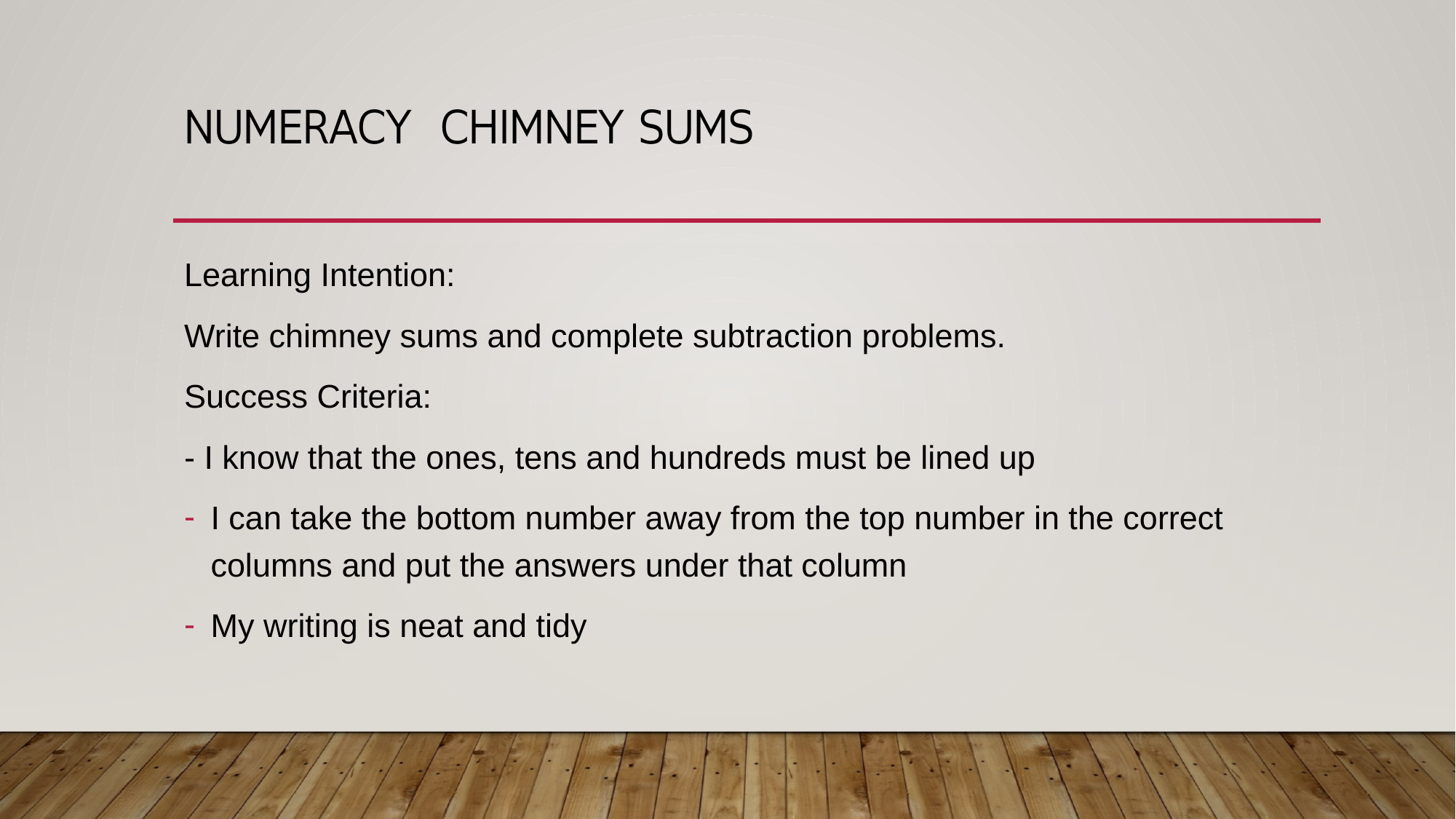

# Numeracy  Chimney sums
Learning Intention:
Write chimney sums and complete subtraction problems.
Success Criteria:
- I know that the ones, tens and hundreds must be lined up
I can take the bottom number away from the top number in the correct columns and put the answers under that column
My writing is neat and tidy